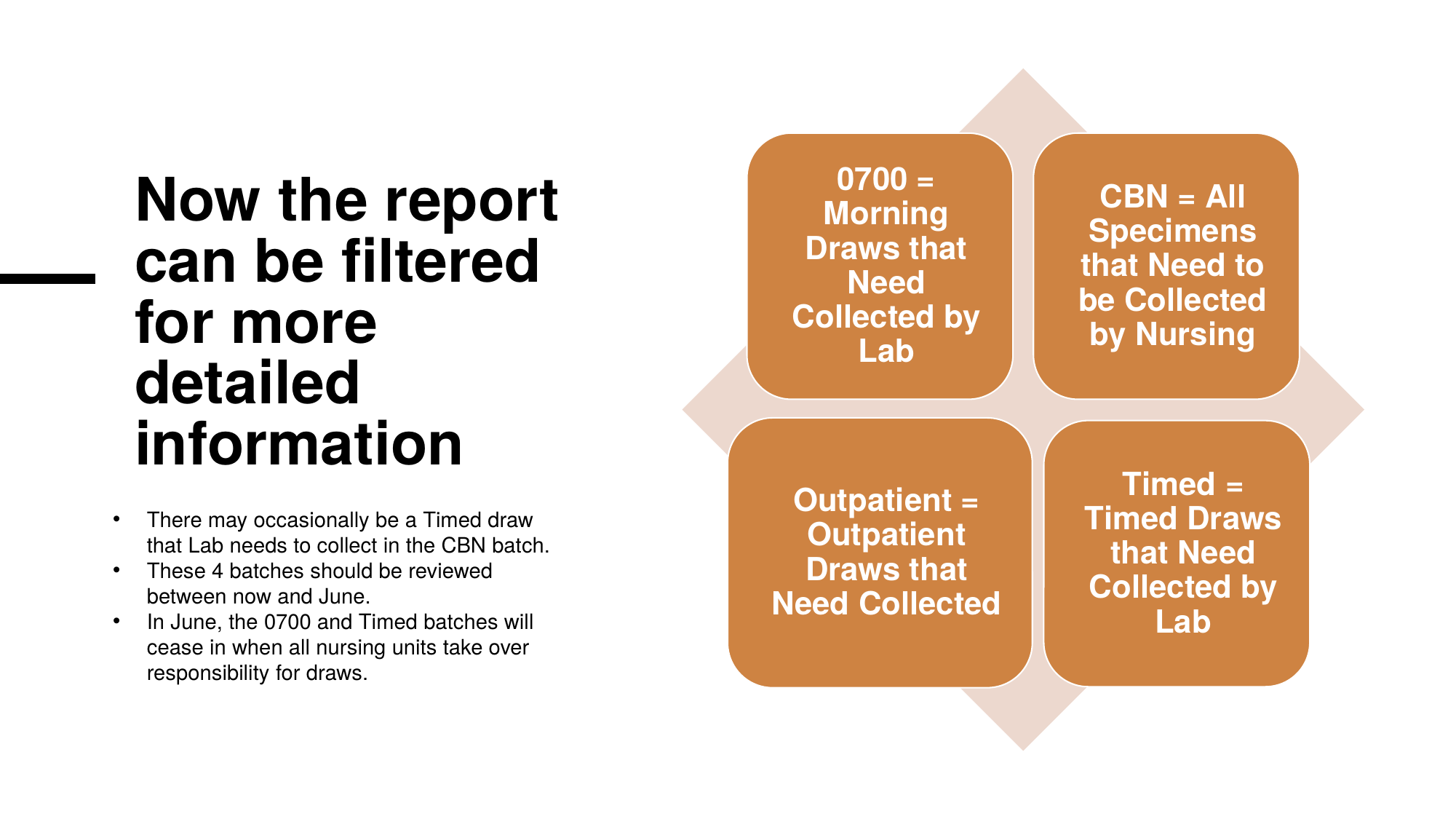

0700 = Morning Draws that Need Collected by Lab
CBN = All Specimens that Need to be Collected by Nursing
Outpatient = Outpatient Draws that Need Collected
Timed = Timed Draws that Need Collected by Lab
# Now the report can be filtered for more detailed information
There may occasionally be a Timed draw that Lab needs to collect in the CBN batch.
These 4 batches should be reviewed between now and June.
In June, the 0700 and Timed batches will cease in when all nursing units take over responsibility for draws.